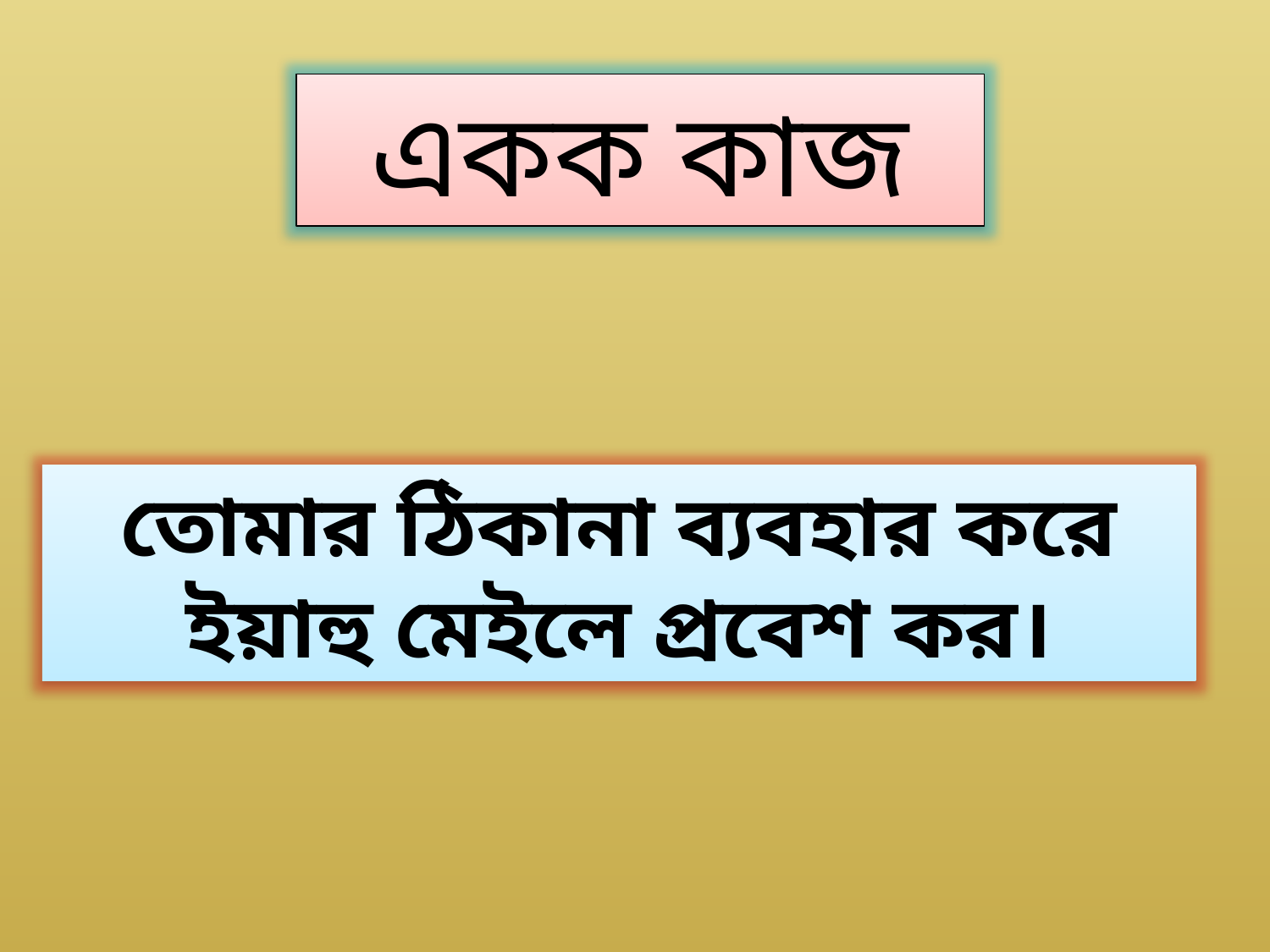

একক কাজ
তোমার ঠিকানা ব্যবহার করে ইয়াহু মেইলে প্রবেশ কর।